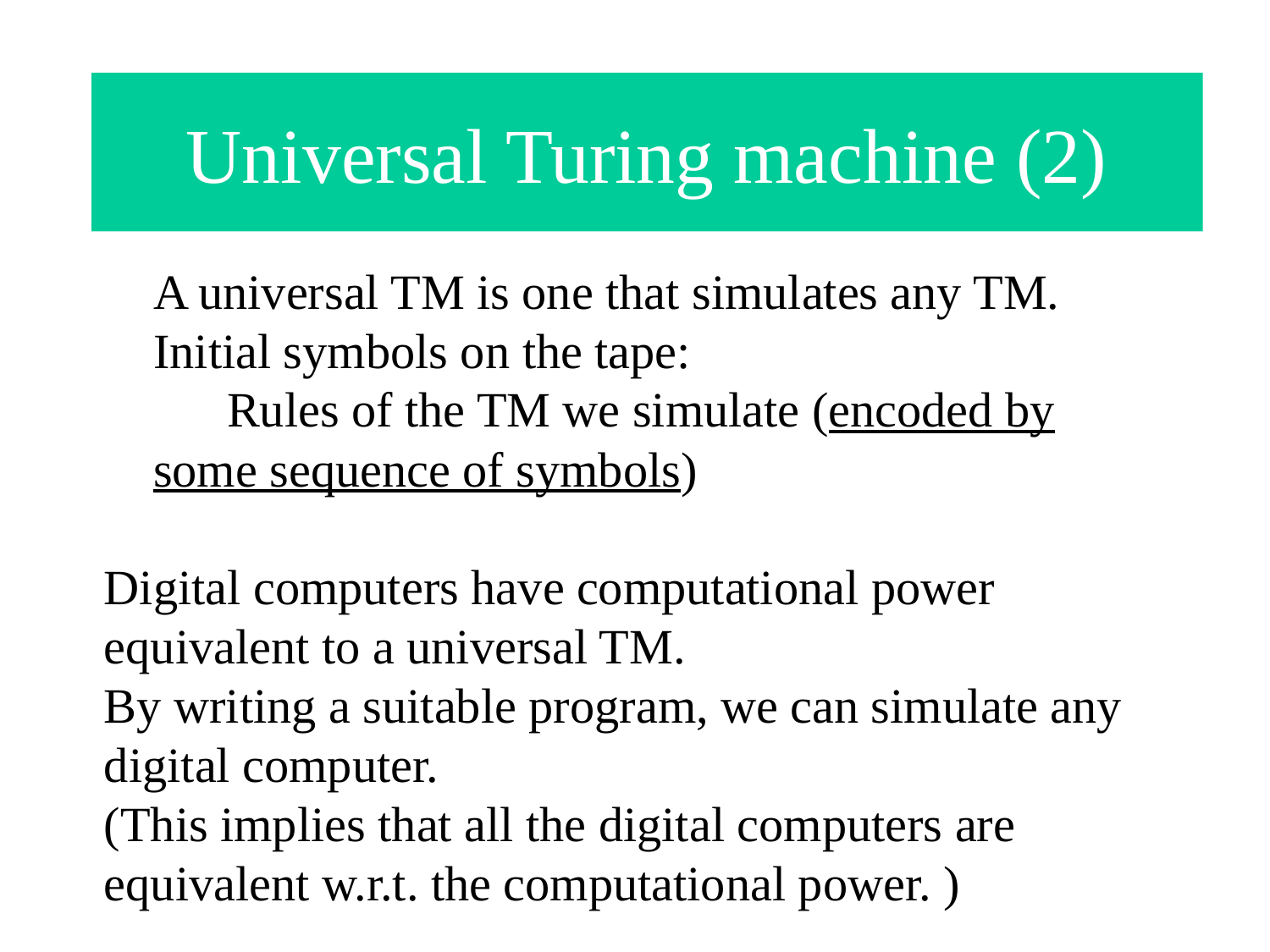

# Universal Turing machine (2)
A universal TM is one that simulates any TM.
Initial symbols on the tape:
      Rules of the TM we simulate (encoded by some sequence of symbols)
Digital computers have computational power equivalent to a universal TM.
By writing a suitable program, we can simulate any digital computer.
(This implies that all the digital computers are equivalent w.r.t. the computational power. )